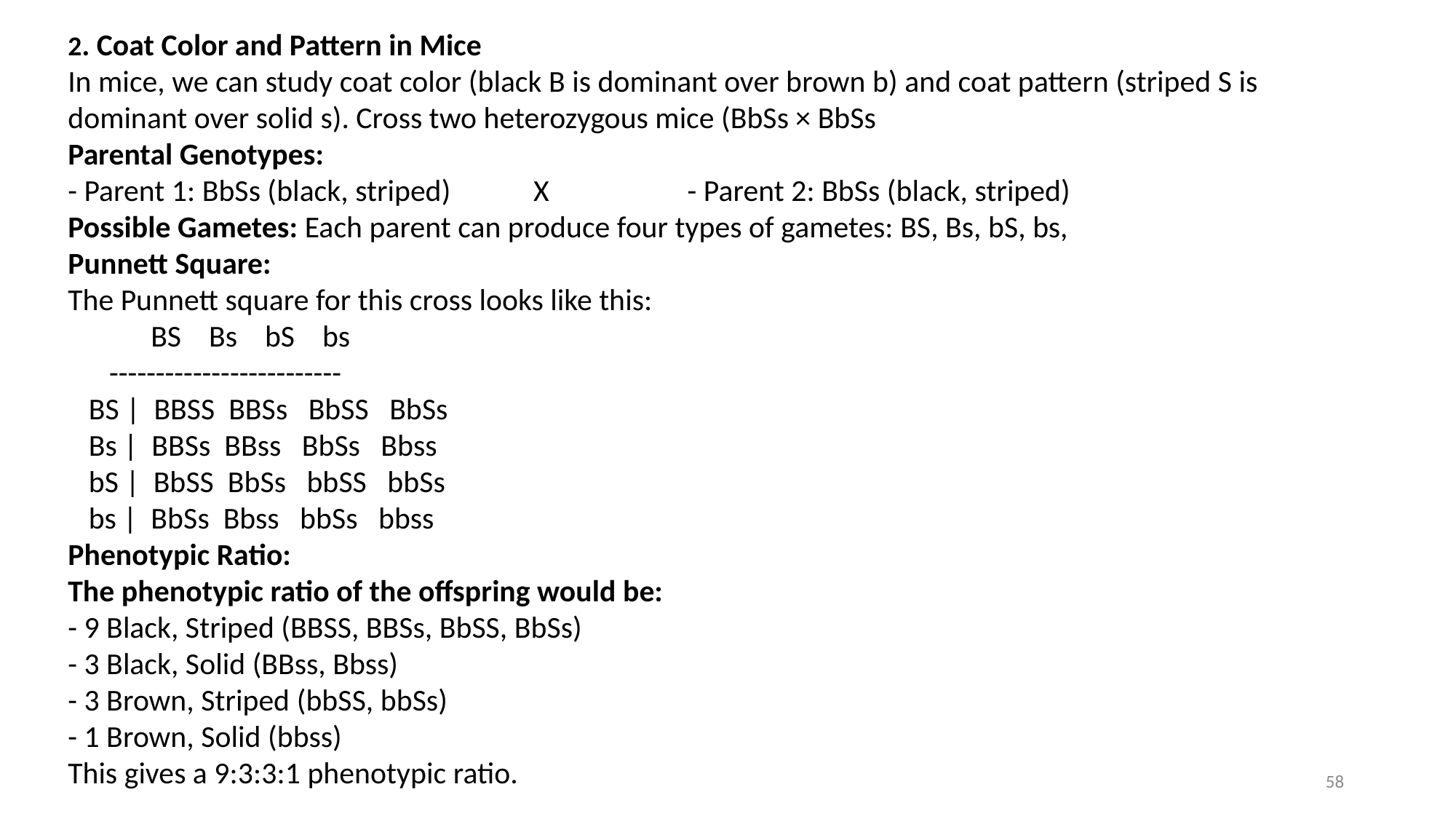

2. Coat Color and Pattern in Mice
In mice, we can study coat color (black B is dominant over brown b) and coat pattern (striped S is dominant over solid s). Cross two heterozygous mice (BbSs × BbSs
Parental Genotypes:
- Parent 1: BbSs (black, striped)            X                    - Parent 2: BbSs (black, striped)
Possible Gametes: Each parent can produce four types of gametes: BS, Bs, bS, bs,
Punnett Square:
The Punnett square for this cross looks like this:
            BS    Bs    bS    bs
      -------------------------
   BS |  BBSS  BBSs   BbSS   BbSs
   Bs |  BBSs  BBss   BbSs   Bbss
   bS |  BbSS  BbSs   bbSS   bbSs
   bs |  BbSs  Bbss   bbSs   bbss
Phenotypic Ratio:
The phenotypic ratio of the offspring would be:
- 9 Black, Striped (BBSS, BBSs, BbSS, BbSs)
- 3 Black, Solid (BBss, Bbss)
- 3 Brown, Striped (bbSS, bbSs)
- 1 Brown, Solid (bbss)
This gives a 9:3:3:1 phenotypic ratio.
58